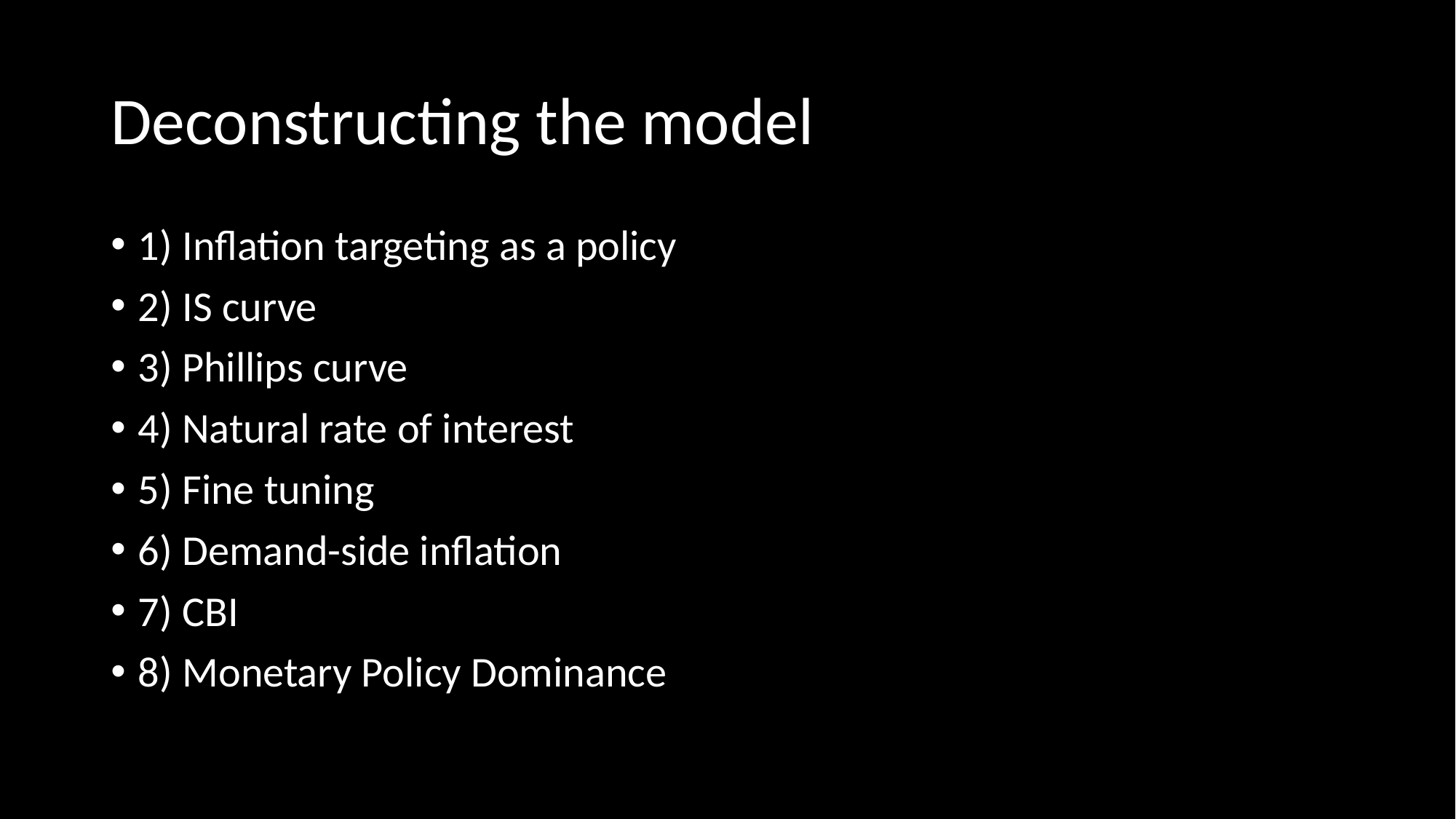

# Deconstructing the model
1) Inflation targeting as a policy
2) IS curve
3) Phillips curve
4) Natural rate of interest
5) Fine tuning
6) Demand-side inflation
7) CBI
8) Monetary Policy Dominance